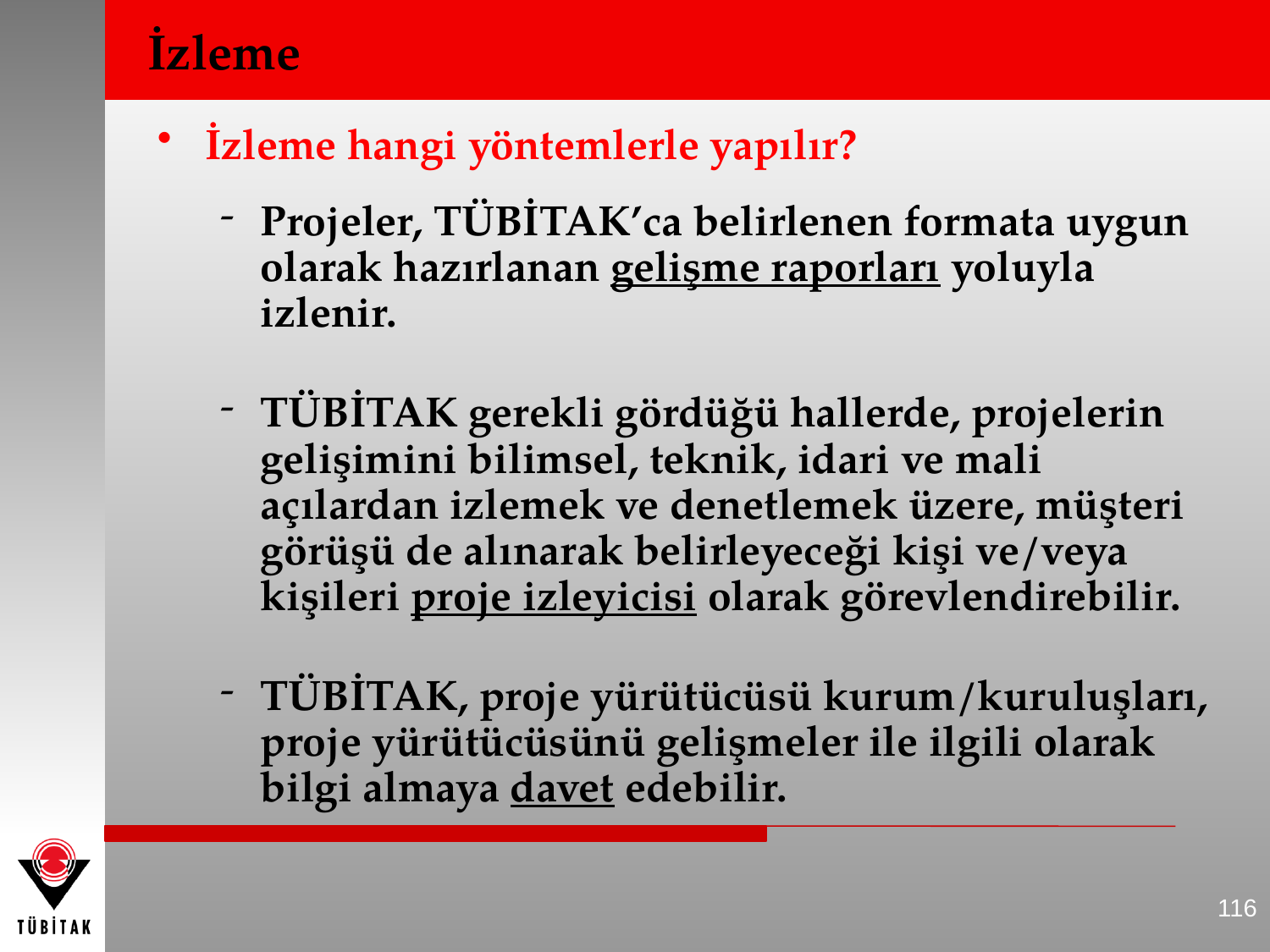

İzleme
İzleme hangi yöntemlerle yapılır?

Projeler, TÜBİTAK’ca belirlenen formata uygun olarak hazırlanan gelişme raporları yoluyla izlenir.

TÜBİTAK gerekli gördüğü hallerde, projelerin gelişimini bilimsel, teknik, idari ve mali açılardan izlemek ve denetlemek üzere, müşteri görüşü de alınarak belirleyeceği kişi ve/veya kişileri proje izleyicisi olarak görevlendirebilir.

TÜBİTAK, proje yürütücüsü kurum/kuruluşları, proje yürütücüsünü gelişmeler ile ilgili olarak bilgi almaya davet edebilir.

116